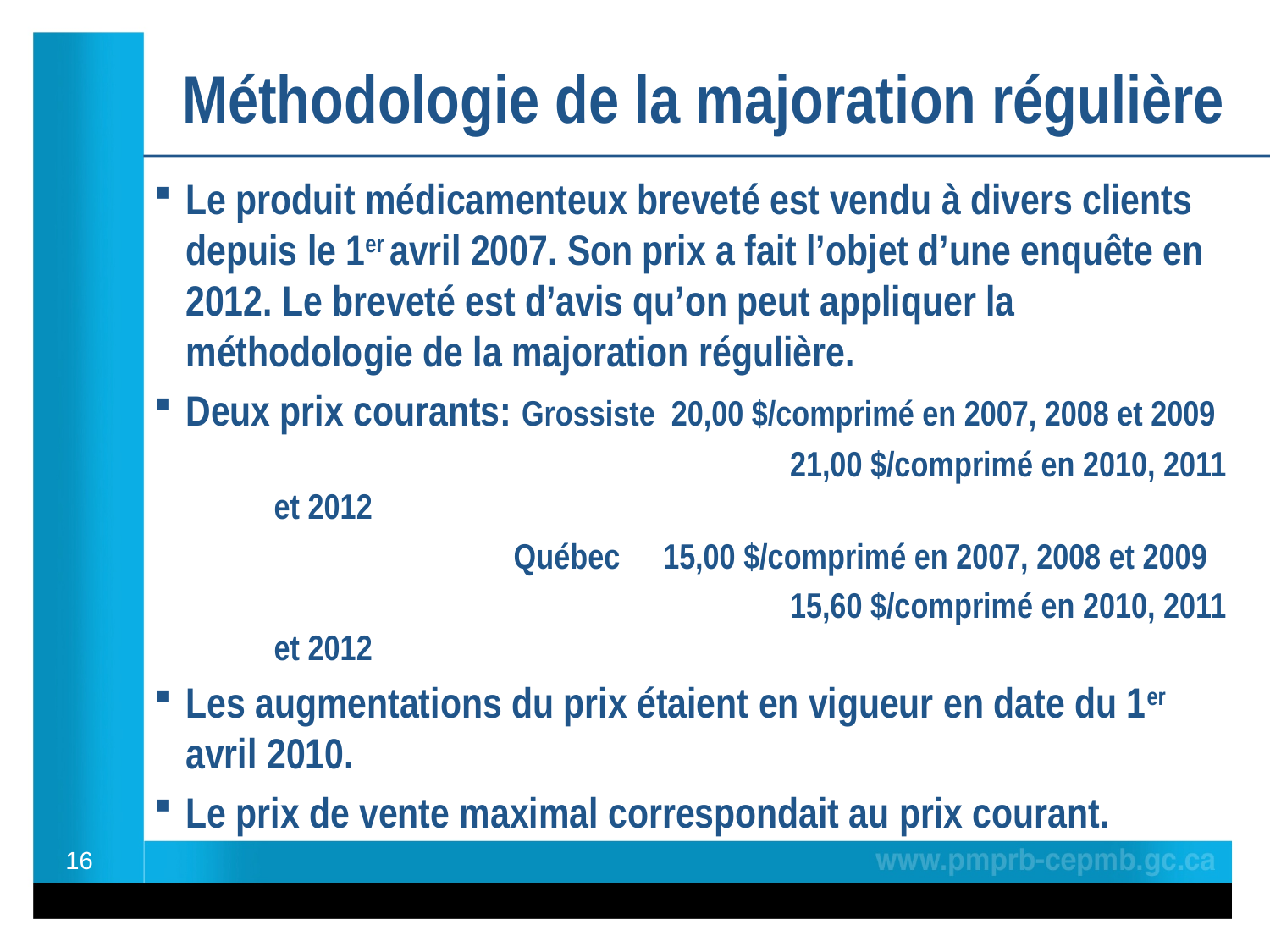

Méthodologie de la majoration régulière

Le produit médicamenteux breveté est vendu à divers clients depuis le 1er avril 2007. Son prix a fait l’objet d’une enquête en 2012. Le breveté est d’avis qu’on peut appliquer la méthodologie de la majoration régulière.
Deux prix courants: Grossiste  20,00 $/comprimé en 2007, 2008 et 2009
				       	 21,00 $/comprimé en 2010, 2011 et 2012
        	              Québec	 15,00 $/comprimé en 2007, 2008 et 2009
					 15,60 $/comprimé en 2010, 2011 et 2012
Les augmentations du prix étaient en vigueur en date du 1er avril 2010.
Le prix de vente maximal correspondait au prix courant.

16